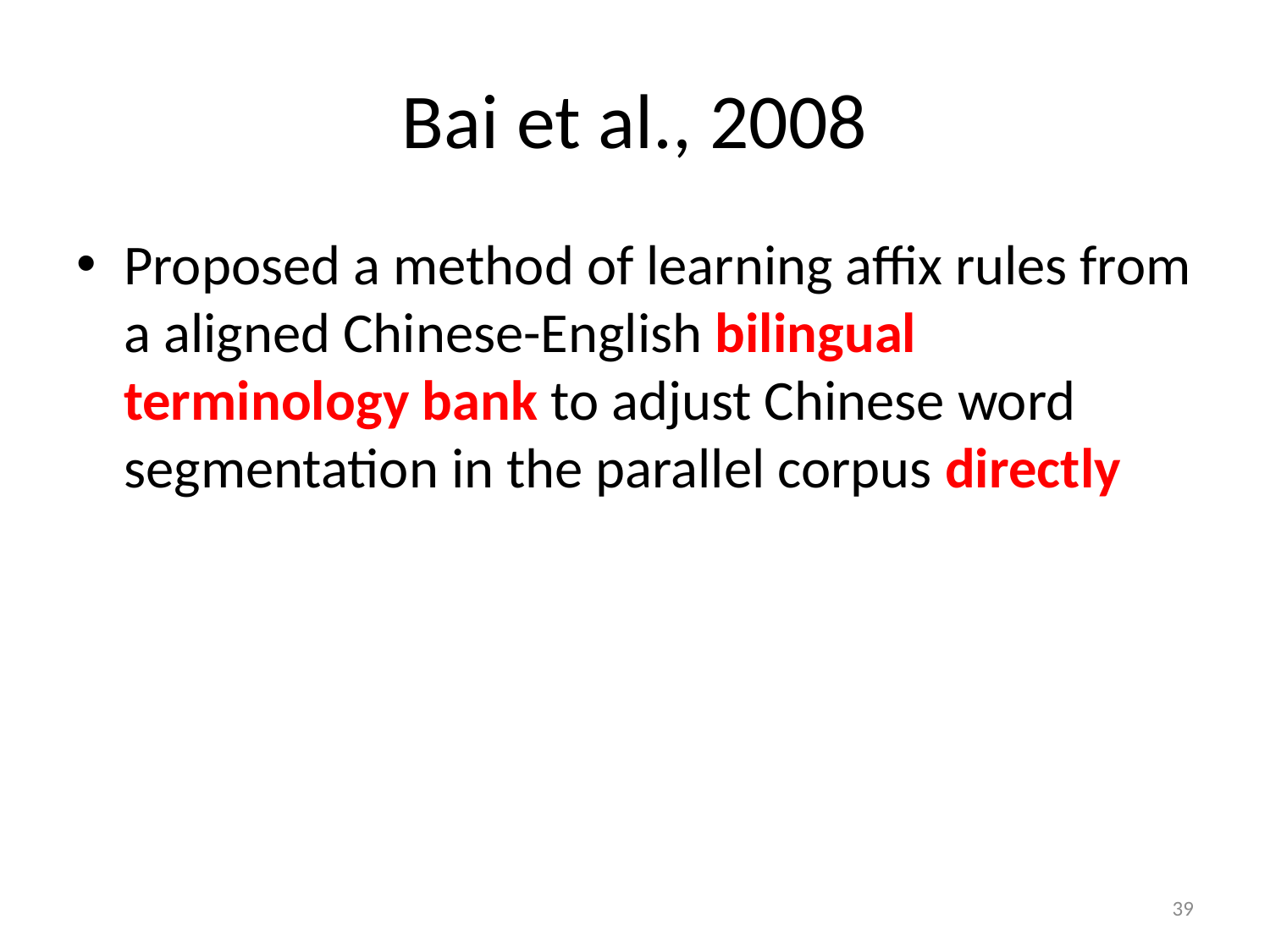

# Bai et al., 2008
Proposed a method of learning affix rules from a aligned Chinese-English bilingual terminology bank to adjust Chinese word segmentation in the parallel corpus directly

39